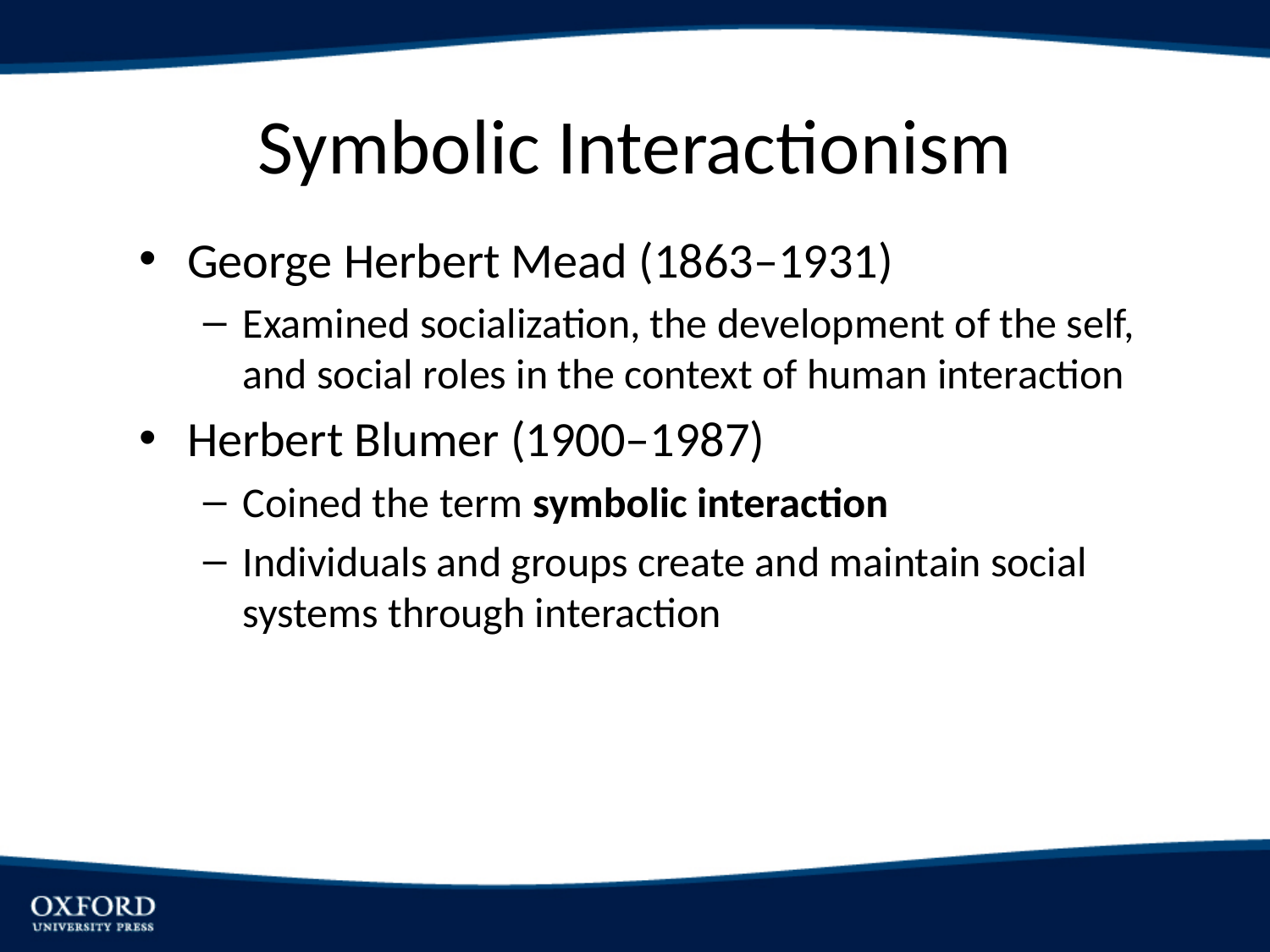

# Symbolic Interactionism
George Herbert Mead (1863–1931)
Examined socialization, the development of the self, and social roles in the context of human interaction
Herbert Blumer (1900–1987)
Coined the term symbolic interaction
Individuals and groups create and maintain social systems through interaction